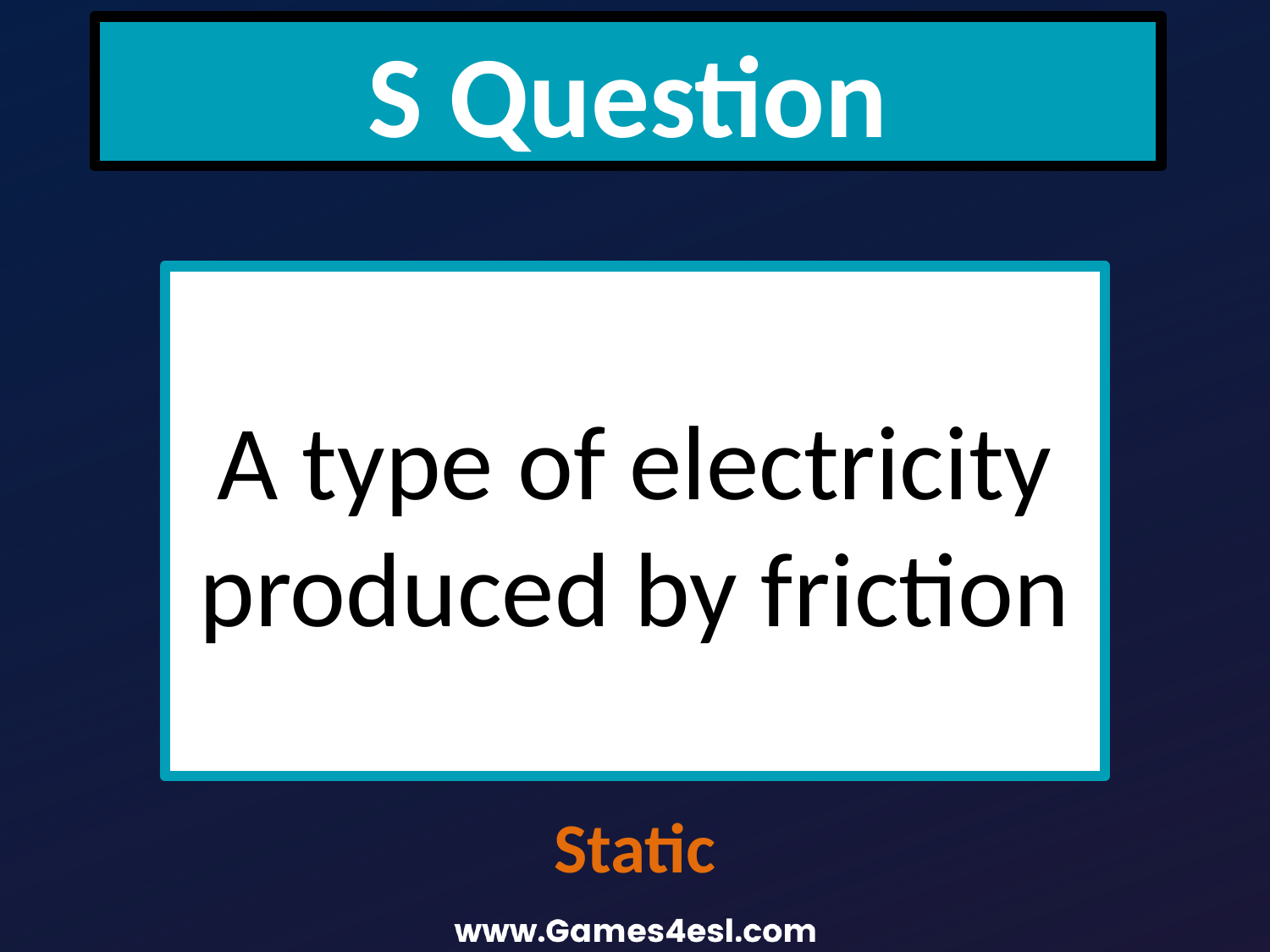

S Question
A type of electricity produced by friction
Static